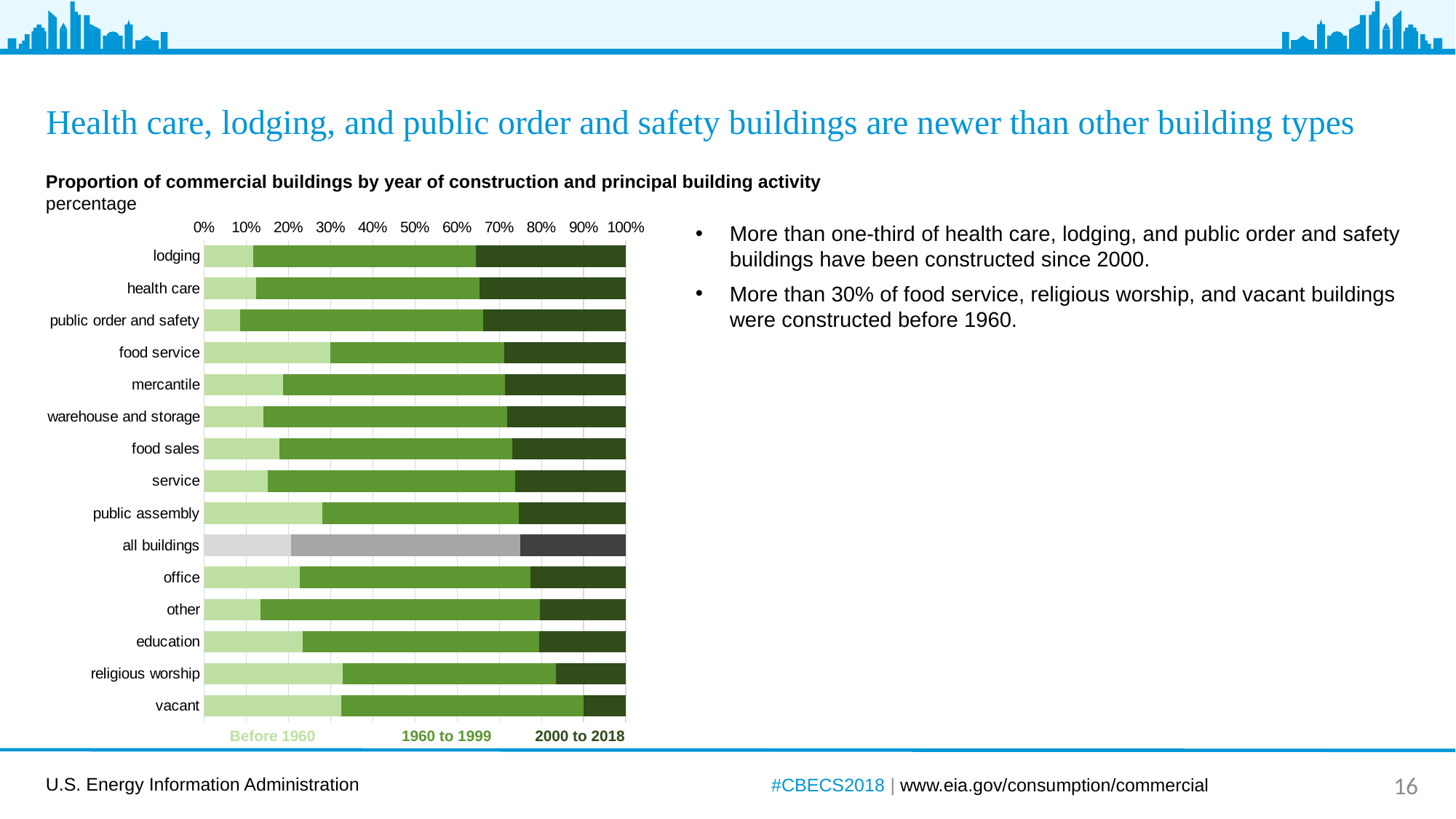

# Health care, lodging, and public order and safety buildings are newer than other building types
Proportion of commercial buildings by year of construction and principal building activity
percentage

### Chart

| Category | before 1960 | 1960 - 2000 | 2000 - 2018 |
|---|---|---|---|
| lodging | 25000.0 | 113000.0 | 76000.0 |
| health care | 17000.0 | 73000.0 | 48000.0 |
| public order and safety | 6000.0 | 41000.0 | 24000.0 |
| food service | 85000.0 | 117000.0 | 82000.0 |
| mercantile | 97000.0 | 273000.0 | 149000.0 |
| warehouse and storage | 142000.0 | 580000.0 | 283000.0 |
| food sales | 29000.0 | 90000.0 | 44000.0 |
| service | 131000.0 | 509000.0 | 227000.0 |
| public assembly | 137000.0 | 227000.0 | 124000.0 |
| all buildings | 1216000.0 | 3218000.0 | 1483000.0 |
| office | 220000.0 | 533000.0 | 220000.0 |
| other | 15000.0 | 75000.0 | 23000.0 |
| education | 102000.0 | 246000.0 | 90000.0 |
| religious worship | 144000.0 | 221000.0 | 73000.0 |
| vacant | 68000.0 | 120000.0 | 21000.0 |
More than one-third of health care, lodging, and public order and safety buildings have been constructed since 2000.
More than 30% of food service, religious worship, and vacant buildings were constructed before 1960.
Before 1960
2000 to 2018
1960 to 1999
#CBECS2018 | www.eia.gov/consumption/commercial
16